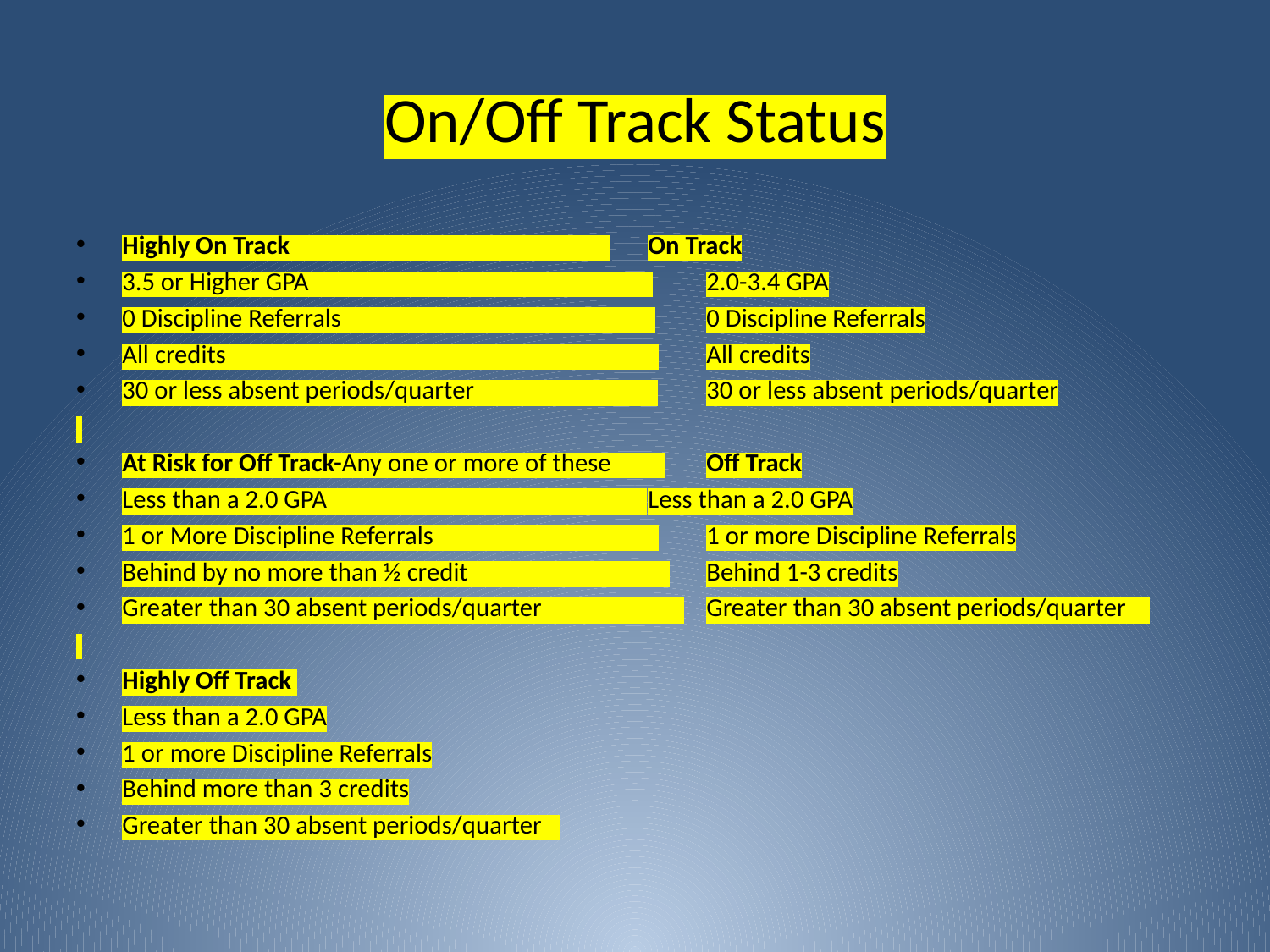

# On/Off Track Status
Highly On Track                                                      		On Track
3.5 or Higher GPA                                                          	2.0-3.4 GPA
0 Discipline Referrals                                                     	0 Discipline Referrals
All credits                                                                         	All credits
30 or less absent periods/quarter                               	30 or less absent periods/quarter

At Risk for Off Track-Any one or more of these         	Off Track
Less than a 2.0 GPA                                                      	Less than a 2.0 GPA
1 or More Discipline Referrals                                      	1 or more Discipline Referrals
Behind by no more than ½ credit                                  	Behind 1-3 credits
Greater than 30 absent periods/quarter                        	Greater than 30 absent periods/quarter

Highly Off Track
Less than a 2.0 GPA
1 or more Discipline Referrals
Behind more than 3 credits
Greater than 30 absent periods/quarter